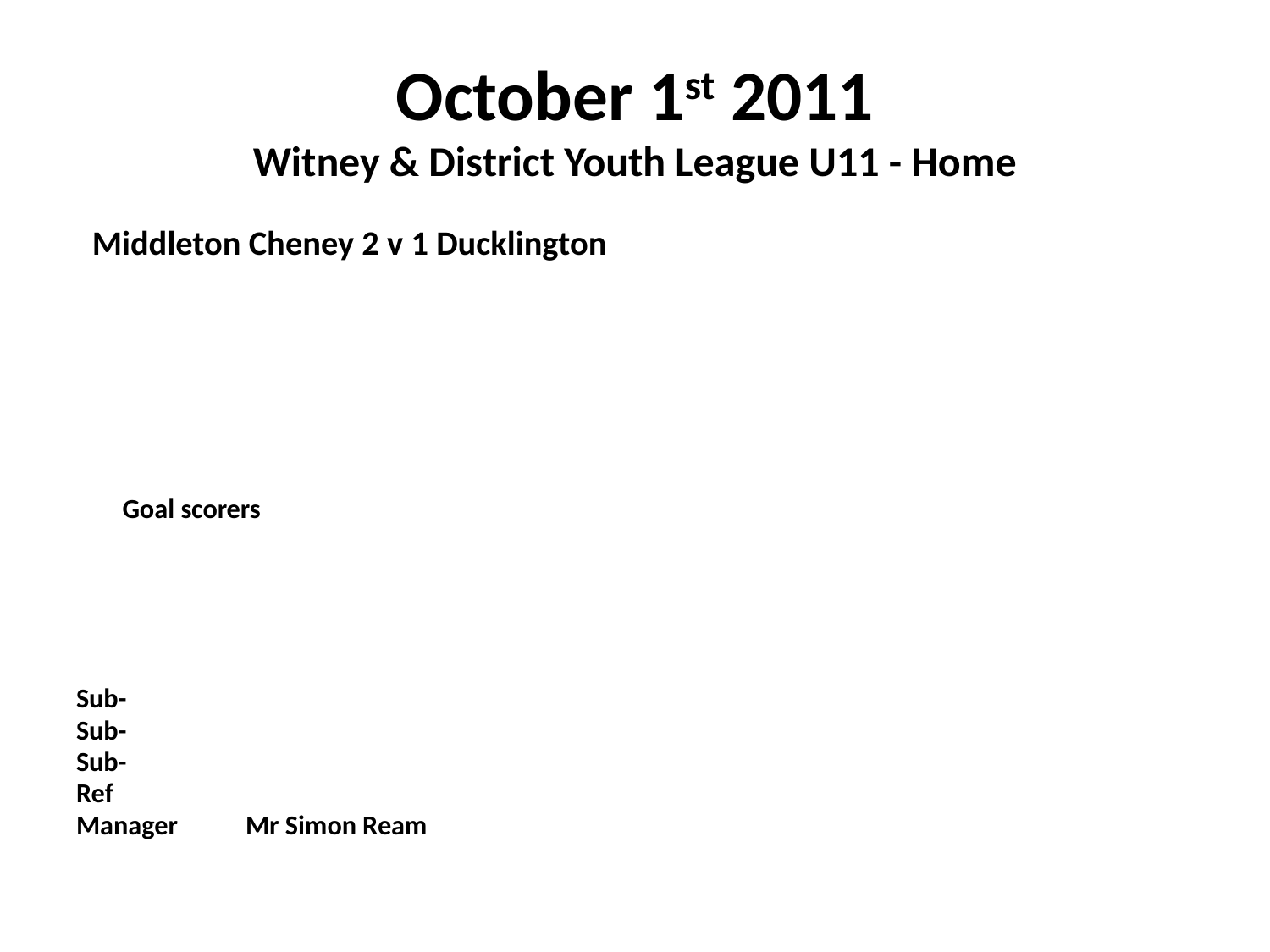

# October 1st 2011 Witney & District Youth League U11 - Home
  Middleton Cheney 2 v 1 Ducklington

					Goal scorers

Sub-
Sub-
Sub-
Ref
Manager	Mr Simon Ream